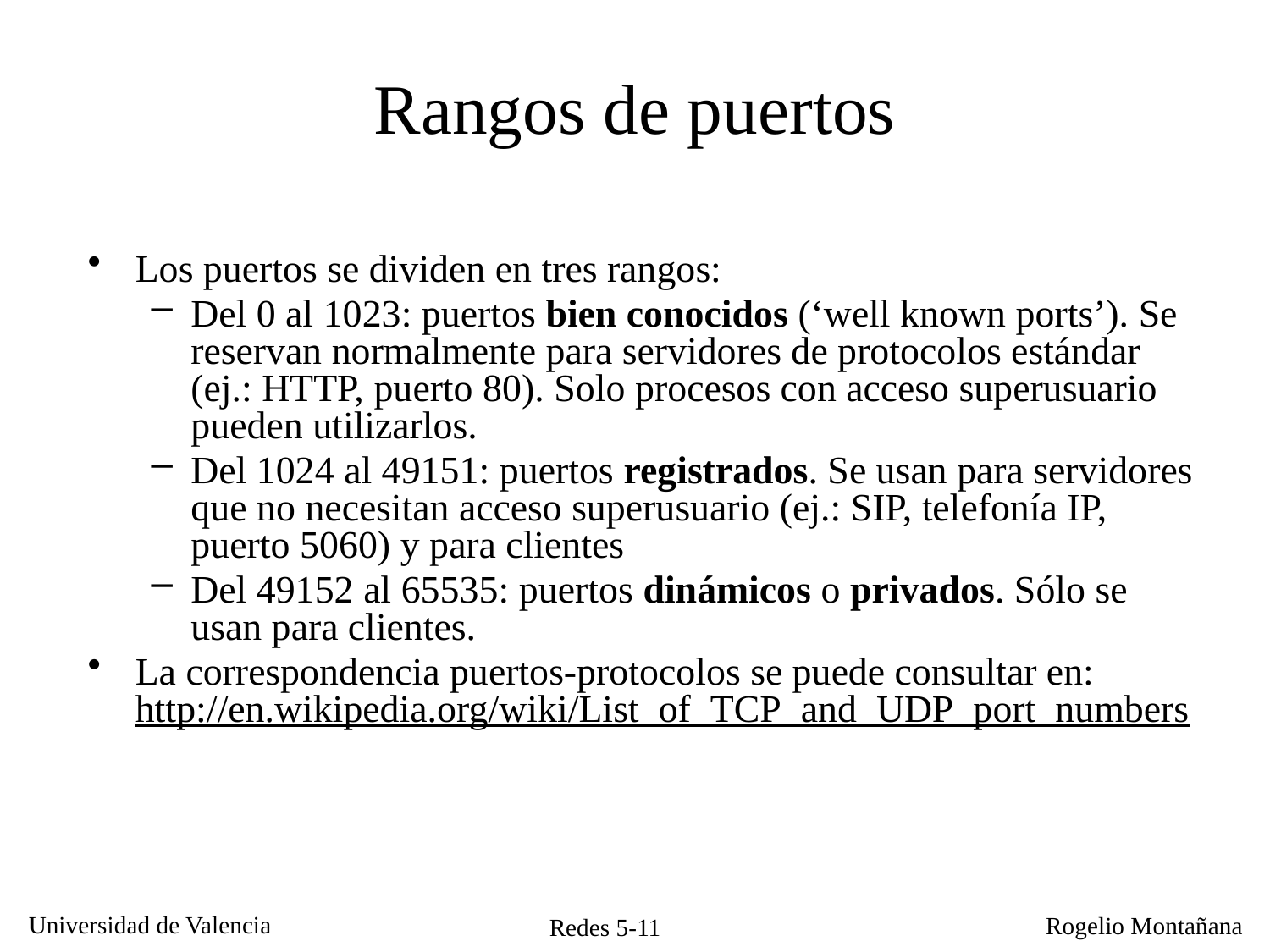

# Rangos de puertos
Los puertos se dividen en tres rangos:
Del 0 al 1023: puertos bien conocidos (‘well known ports’). Se reservan normalmente para servidores de protocolos estándar (ej.: HTTP, puerto 80). Solo procesos con acceso superusuario pueden utilizarlos.
Del 1024 al 49151: puertos registrados. Se usan para servidores que no necesitan acceso superusuario (ej.: SIP, telefonía IP, puerto 5060) y para clientes
Del 49152 al 65535: puertos dinámicos o privados. Sólo se usan para clientes.
La correspondencia puertos-protocolos se puede consultar en: http://en.wikipedia.org/wiki/List_of_TCP_and_UDP_port_numbers